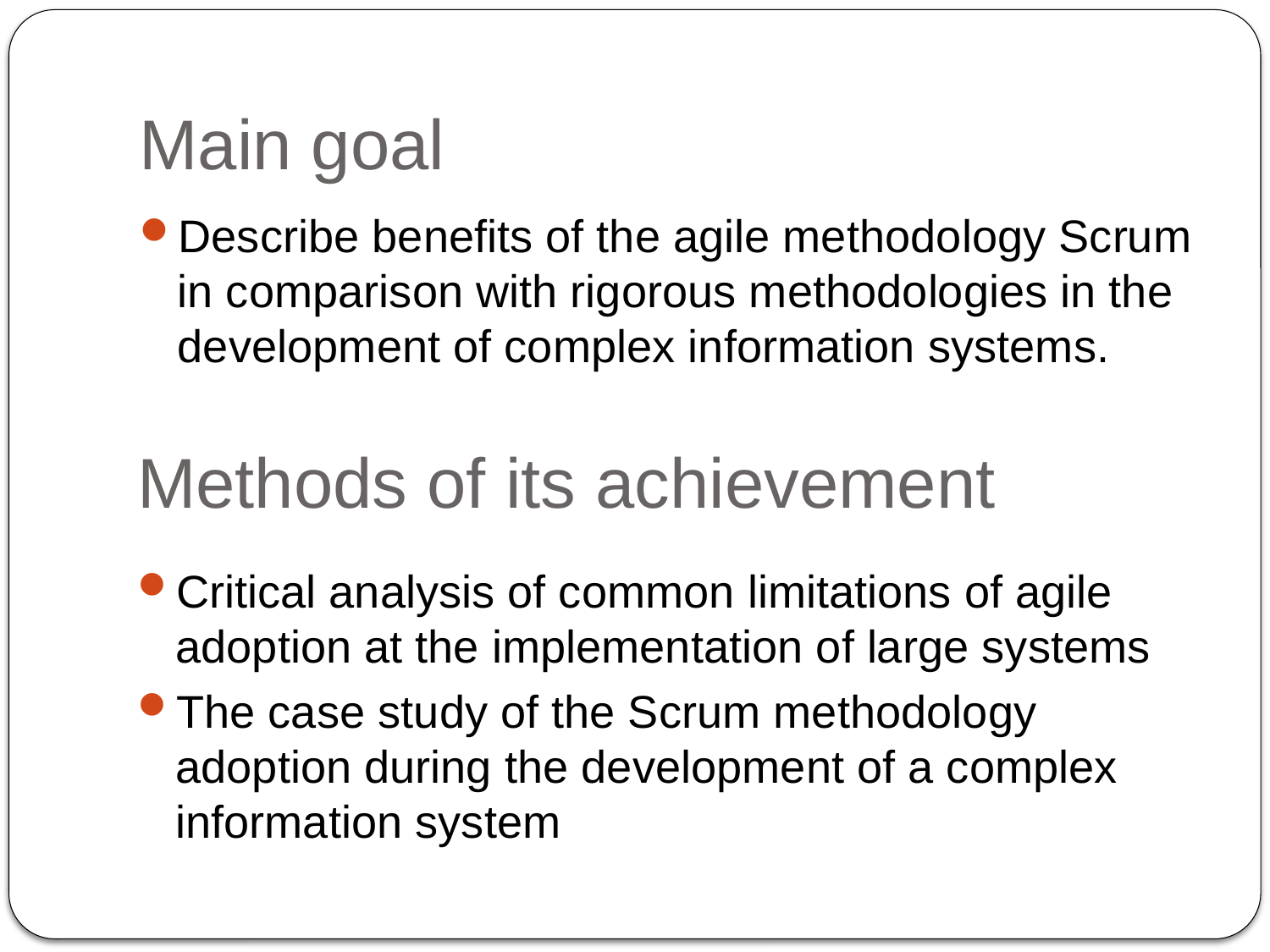

# Main goal
Describe benefits of the agile methodology Scrum in comparison with rigorous methodologies in the development of complex information systems.
Methods of its achievement
Critical analysis of common limitations of agile adoption at the implementation of large systems
The case study of the Scrum methodology adoption during the development of a complex information system